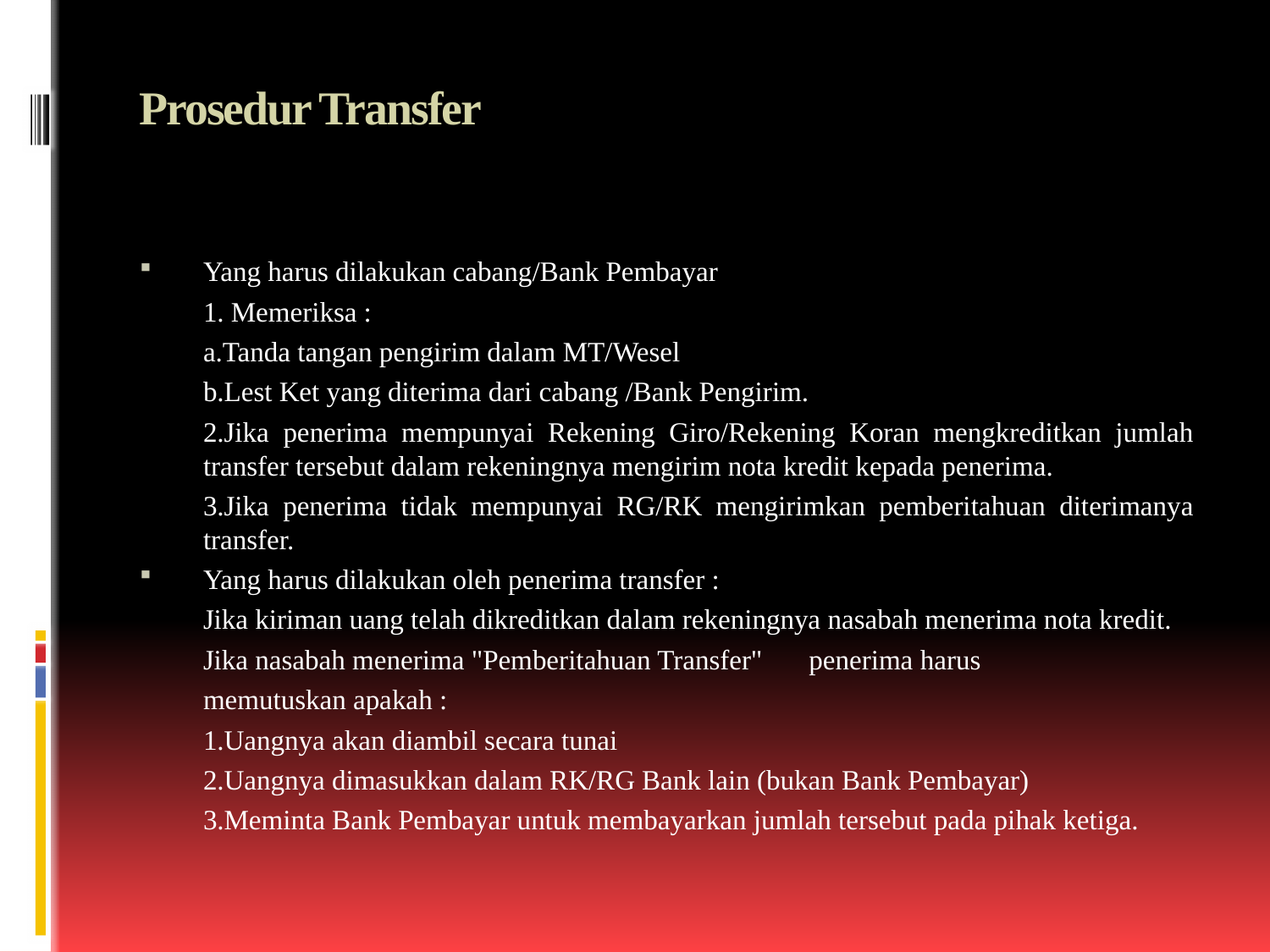

# Prosedur Transfer
Yang harus dilakukan cabang/Bank Pembayar
	1. Memeriksa :
		a.Tanda tangan pengirim dalam MT/Wesel
		b.Lest Ket yang diterima dari cabang /Bank Pengirim.
	2.Jika penerima mempunyai Rekening Giro/Rekening Koran mengkreditkan jumlah transfer tersebut dalam rekeningnya mengirim nota kredit kepada penerima.
	3.Jika penerima tidak mempunyai RG/RK mengirimkan pemberitahuan diterimanya transfer.
Yang harus dilakukan oleh penerima transfer :
	Jika kiriman uang telah dikreditkan dalam rekeningnya nasabah menerima nota kredit.
	Jika nasabah menerima "Pemberitahuan Transfer"	penerima harus
	memutuskan apakah :
	1.Uangnya akan diambil secara tunai
	2.Uangnya dimasukkan dalam RK/RG Bank lain (bukan Bank Pembayar)
	3.Meminta Bank Pembayar untuk membayarkan jumlah tersebut pada pihak ketiga.